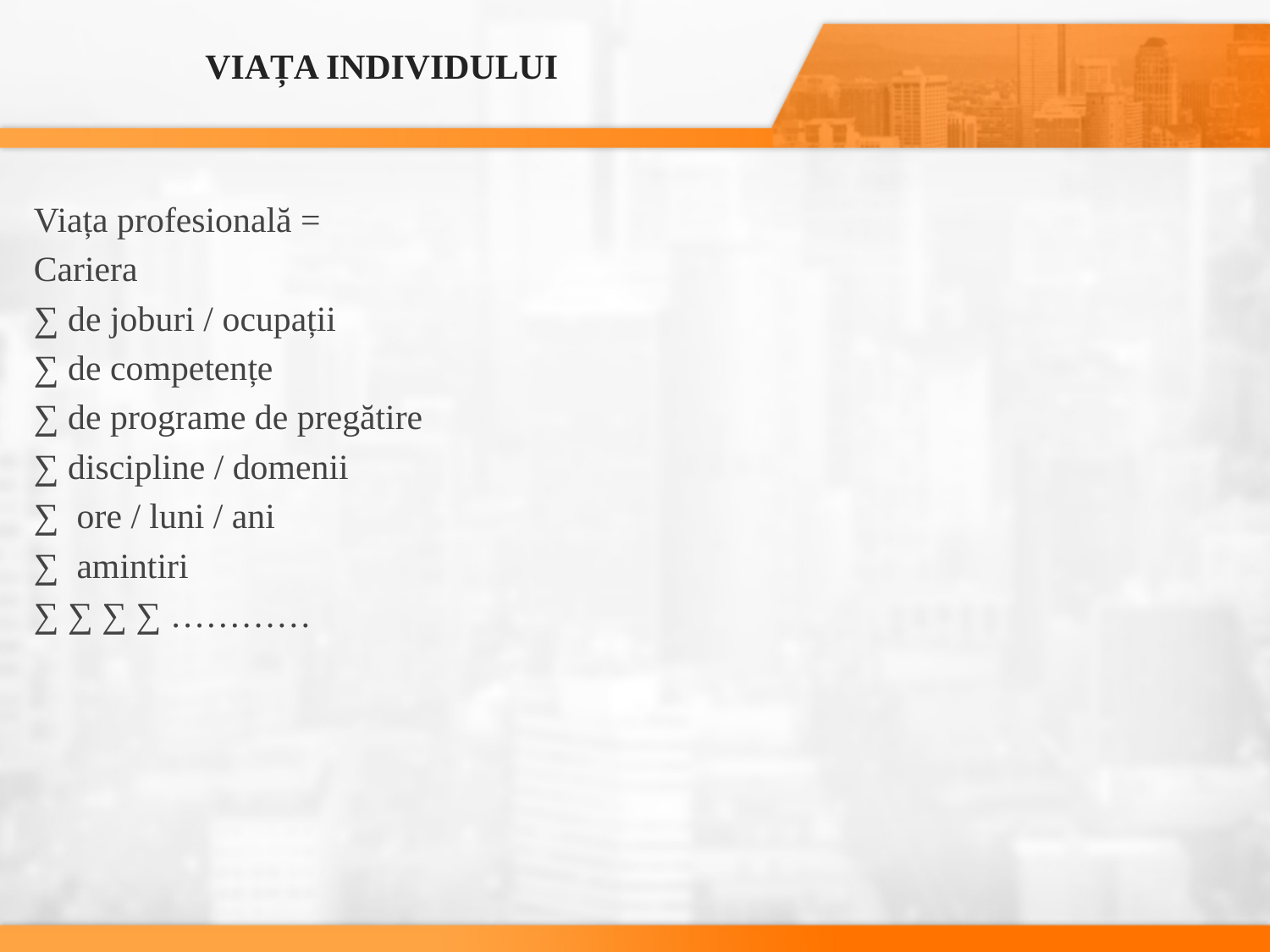

# VIAȚA INDIVIDULUI
Viața profesională =
Cariera
∑ de joburi / ocupații
∑ de competențe
∑ de programe de pregătire
∑ discipline / domenii
∑  ore / luni / ani
∑  amintiri
∑ ∑ ∑ ∑ …………